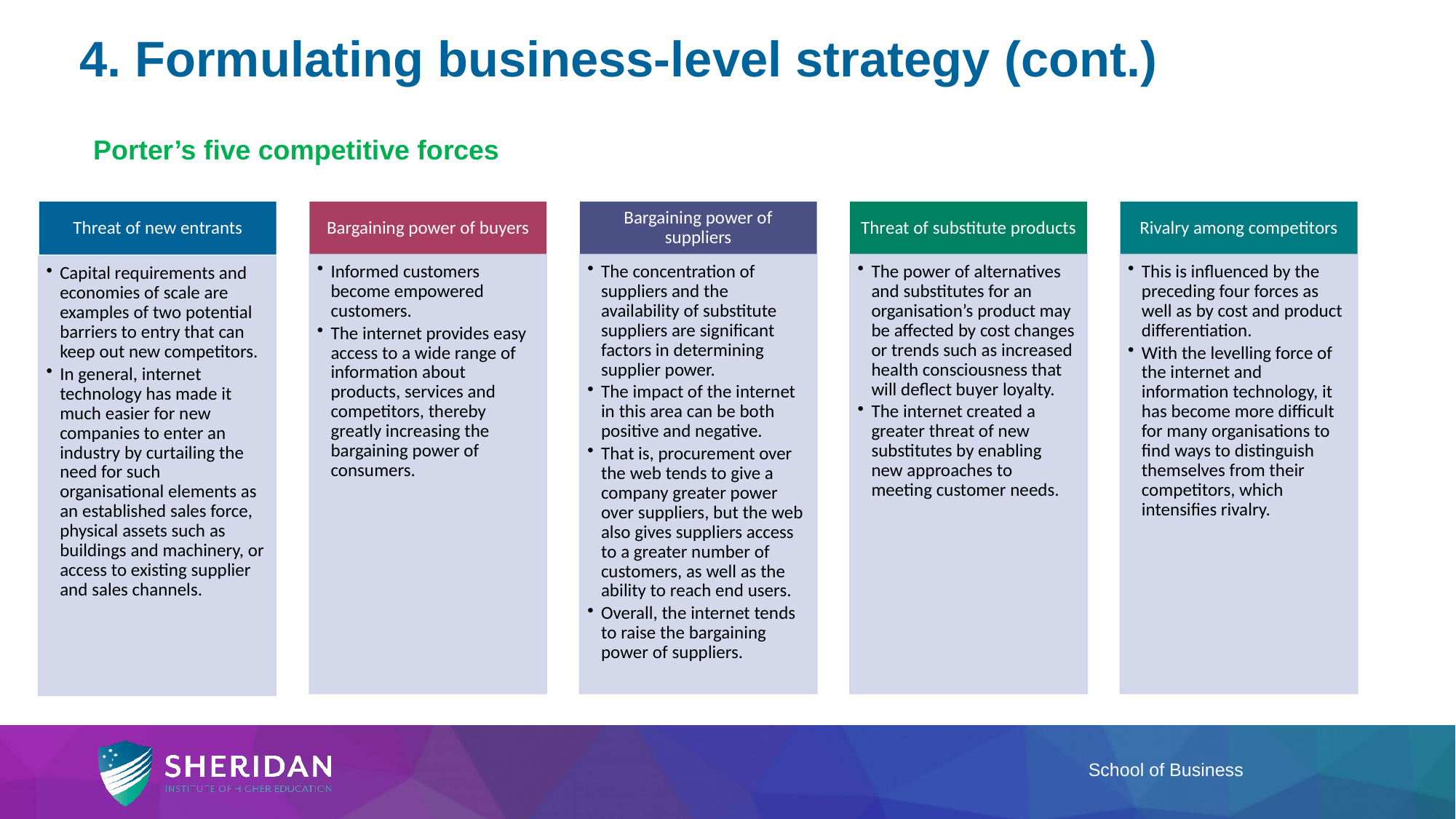

# 4. Formulating business-level strategy (cont.)
Porter’s five competitive forces
Threat of new entrants
Capital requirements and economies of scale are examples of two potential barriers to entry that can keep out new competitors.
In general, internet technology has made it much easier for new companies to enter an industry by curtailing the need for such organisational elements as an established sales force, physical assets such as buildings and machinery, or access to existing supplier and sales channels.
Bargaining power of buyers
Informed customers become empowered customers.
The internet provides easy access to a wide range of information about products, services and competitors, thereby greatly increasing the bargaining power of consumers.
Bargaining power of suppliers
The concentration of suppliers and the availability of substitute suppliers are significant factors in determining supplier power.
The impact of the internet in this area can be both positive and negative.
That is, procurement over the web tends to give a company greater power over suppliers, but the web also gives suppliers access to a greater number of customers, as well as the ability to reach end users.
Overall, the internet tends to raise the bargaining power of suppliers.
Threat of substitute products
The power of alternatives and substitutes for an organisation’s product may be affected by cost changes or trends such as increased health consciousness that will deflect buyer loyalty.
The internet created a greater threat of new substitutes by enabling new approaches to meeting customer needs.
Rivalry among competitors
This is influenced by the preceding four forces as well as by cost and product differentiation.
With the levelling force of the internet and information technology, it has become more difficult for many organisations to find ways to distinguish themselves from their competitors, which intensifies rivalry.